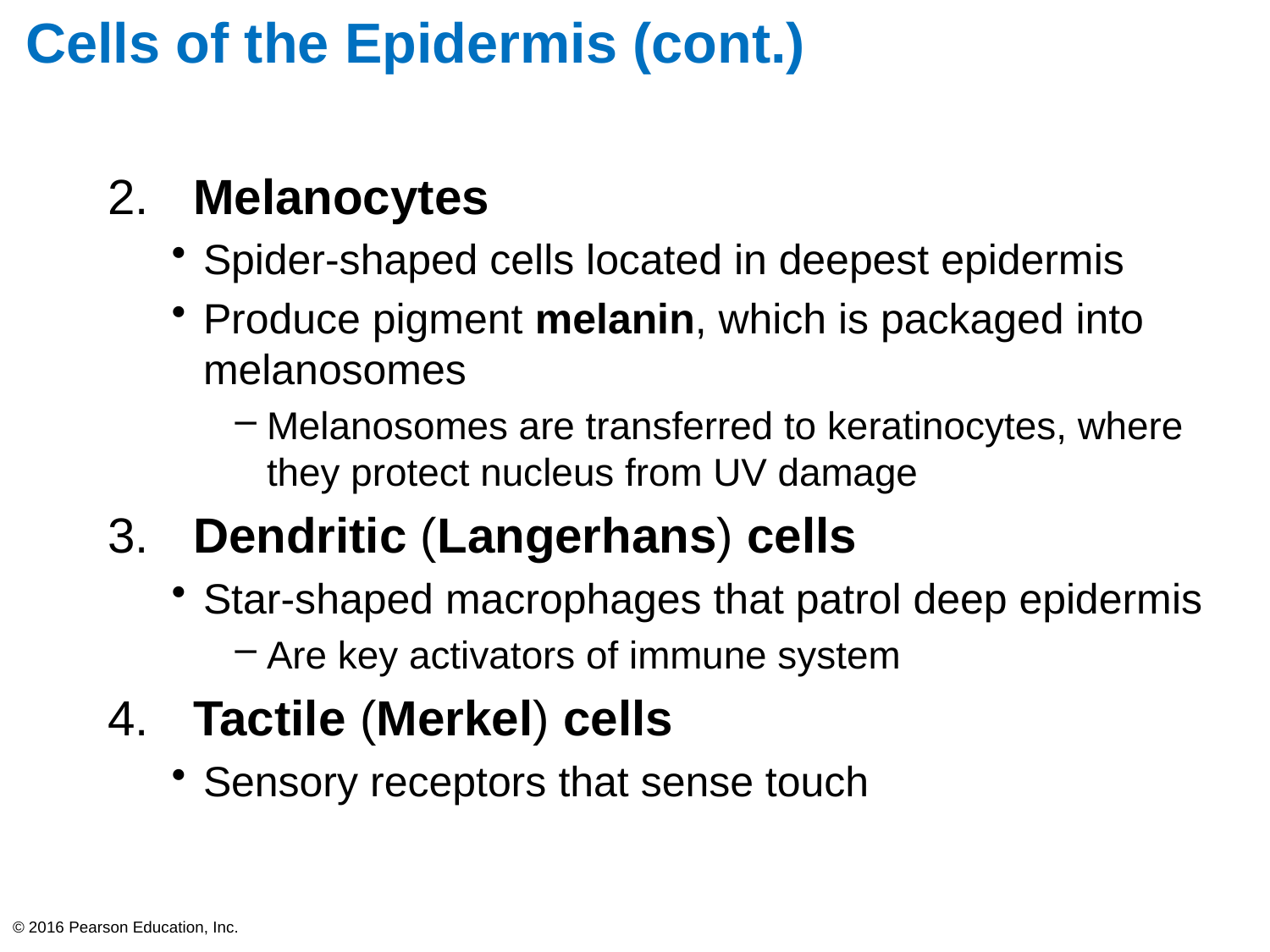

# Cells of the Epidermis (cont.)
 Melanocytes
Spider-shaped cells located in deepest epidermis
Produce pigment melanin, which is packaged into melanosomes
Melanosomes are transferred to keratinocytes, where they protect nucleus from UV damage
 Dendritic (Langerhans) cells
Star-shaped macrophages that patrol deep epidermis
Are key activators of immune system
 Tactile (Merkel) cells
Sensory receptors that sense touch
© 2016 Pearson Education, Inc.